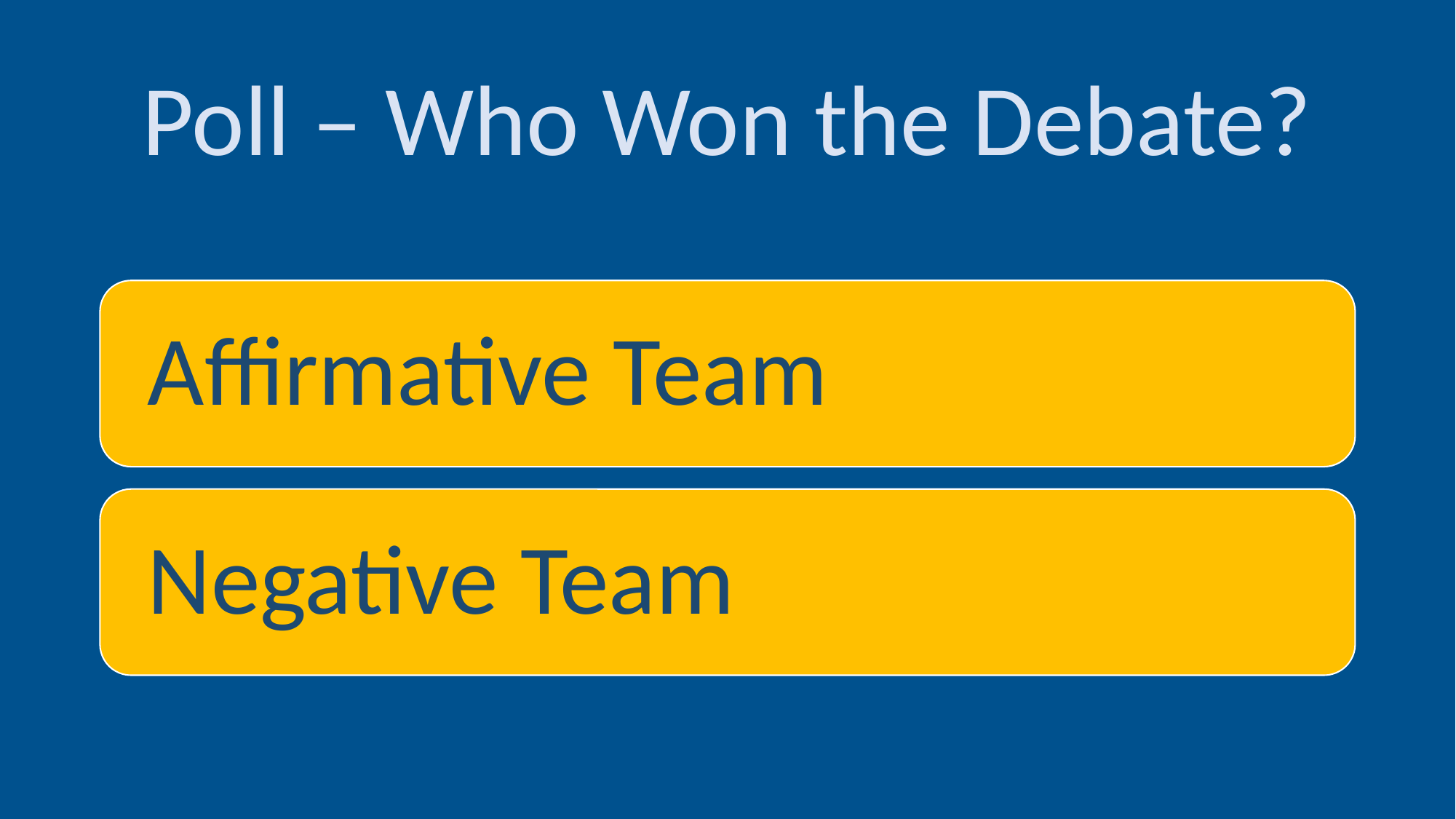

# Poll – Who Won the Debate?
Affirmative Team
Negative Team